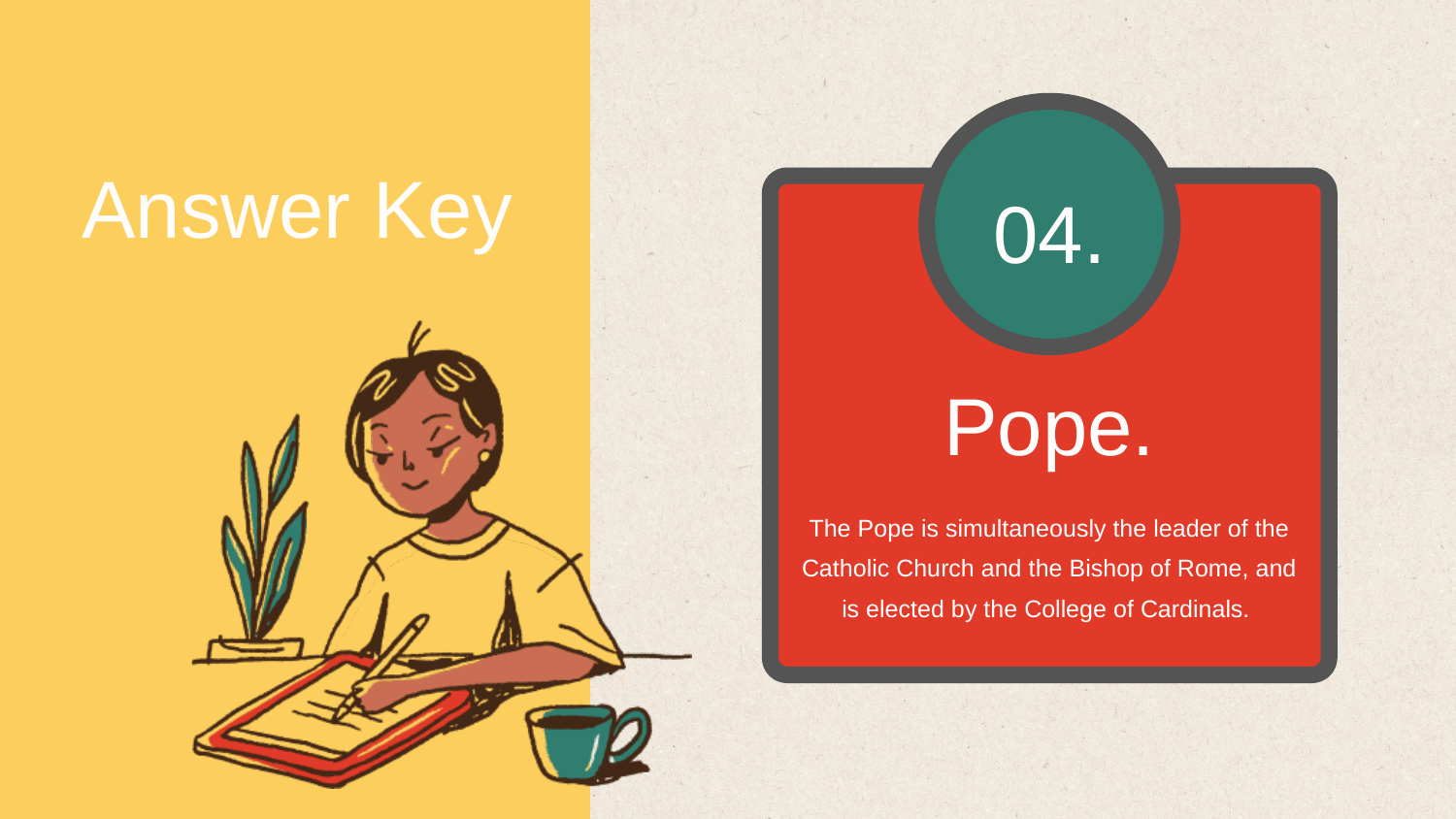

Answer Key

04.

Pope.
The Pope is simultaneously the leader of the Catholic Church and the Bishop of Rome, and is elected by the College of Cardinals.